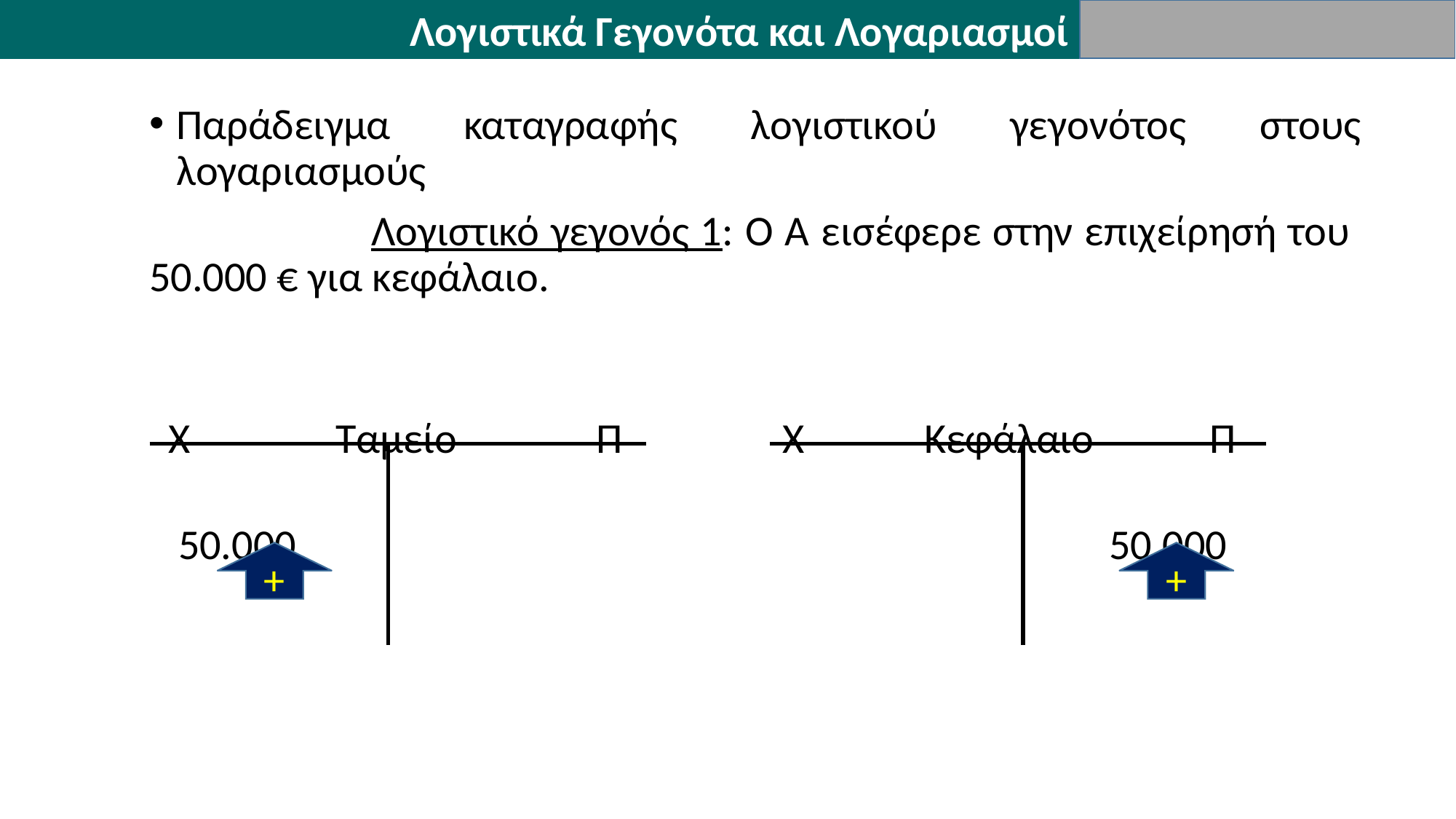

Λογιστικά Γεγονότα και Λογαριασμοί

Παράδειγμα καταγραφής λογιστικού γεγονότος στους λογαριασμούς
                   Λογιστικό γεγονός 1: Ο Α εισέφερε στην επιχείρησή του  50.000 € για κεφάλαιο.

  Χ               Ταμείο    	 Π	         Χ 	 Κεφάλαιο            Π
   50.000	                                         			         50.000

+
+